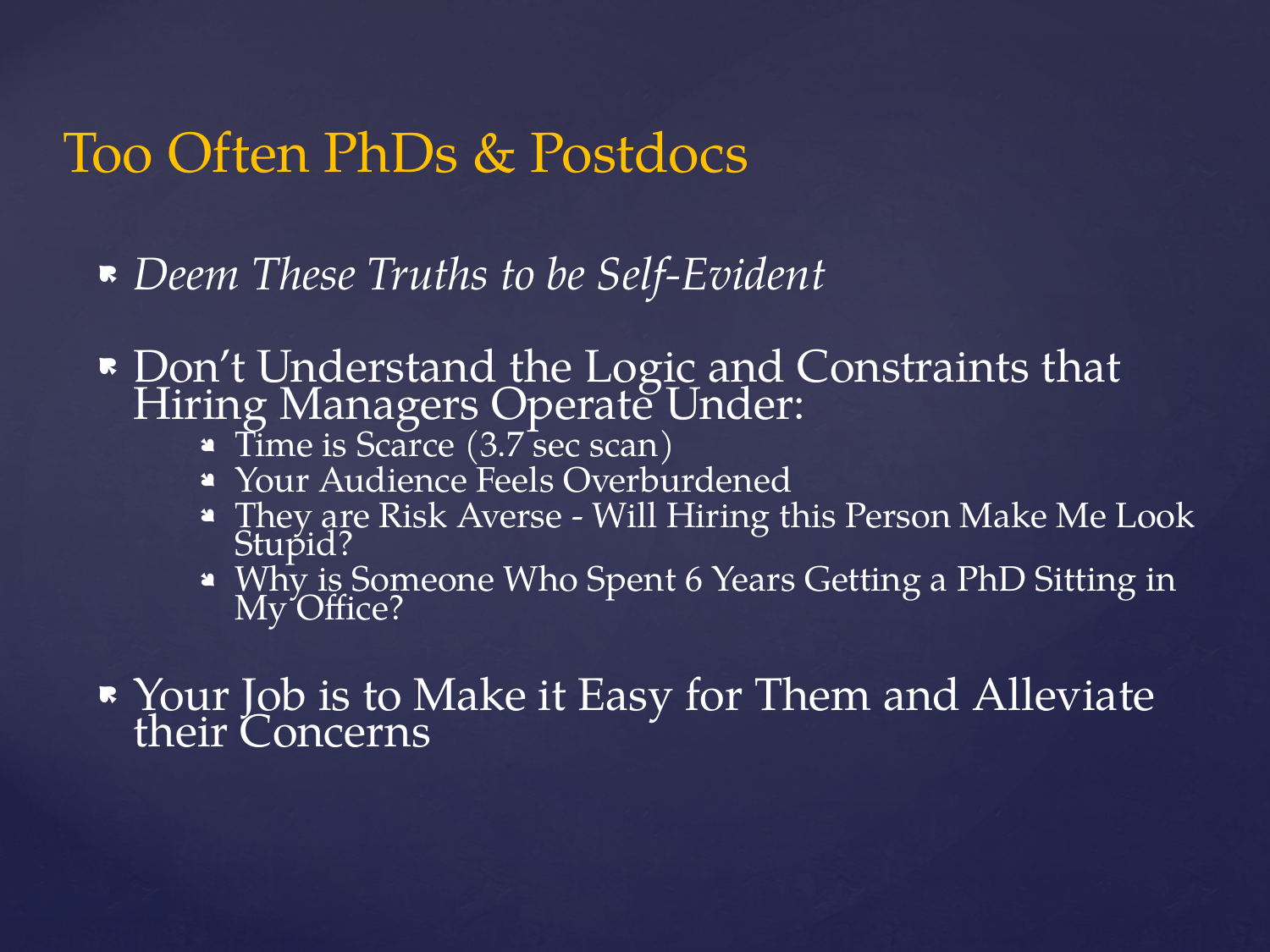

# Too Often PhDs & Postdocs
Deem These Truths to be Self-Evident

Don’t Understand the Logic and Constraints that Hiring Managers Operate Under:
Time is Scarce (3.7 sec scan)
Your Audience Feels Overburdened
They are Risk Averse - Will Hiring this Person Make Me Look Stupid?
Why is Someone Who Spent 6 Years Getting a PhD Sitting in My Office?

Your Job is to Make it Easy for Them and Alleviate their Concerns